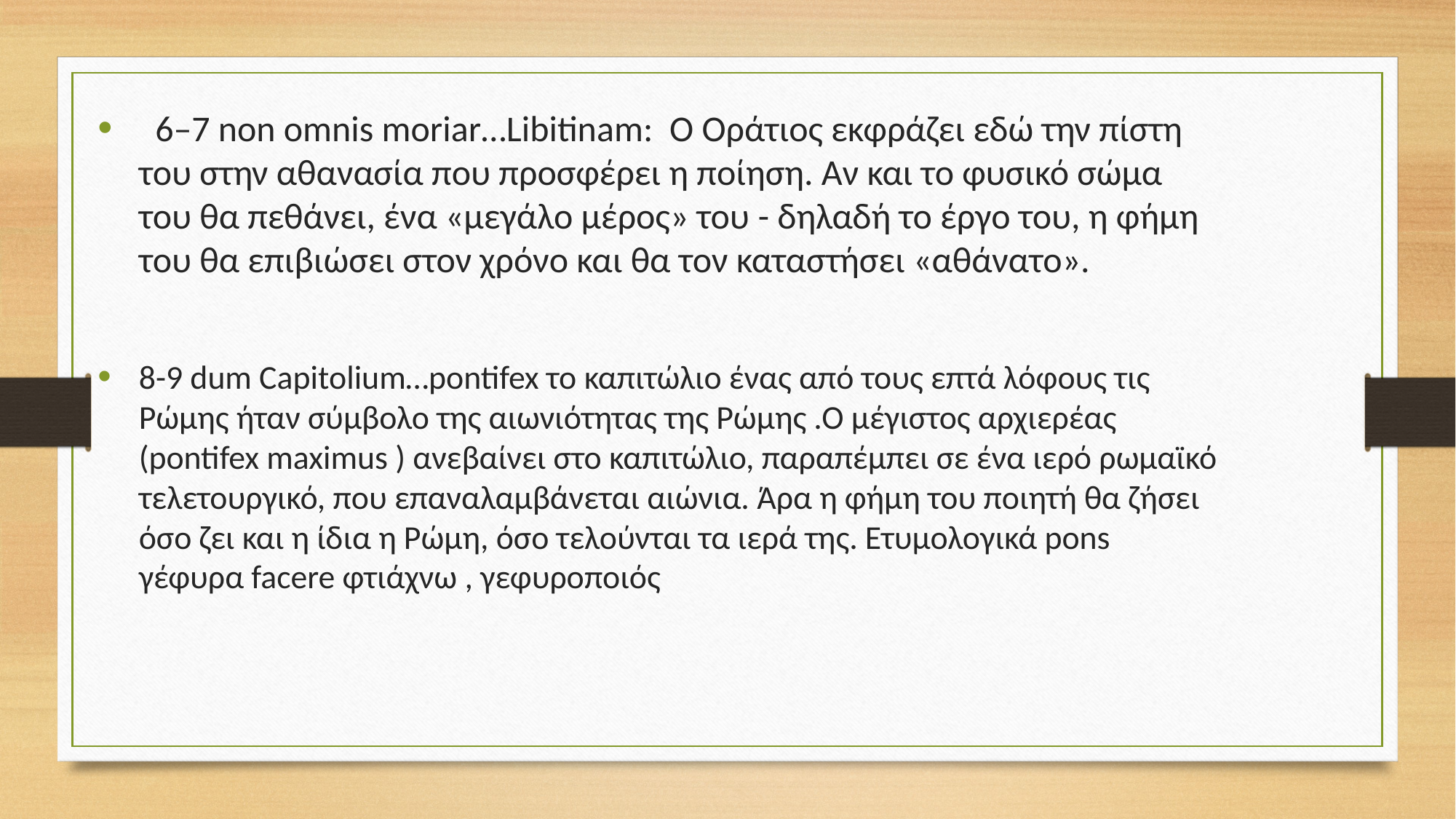

6–7 non omnis moriar…Libitinam:  Ο Οράτιος εκφράζει εδώ την πίστη του στην αθανασία που προσφέρει η ποίηση. Αν και το φυσικό σώμα του θα πεθάνει, ένα «μεγάλο μέρος» του - δηλαδή το έργο του, η φήμη του θα επιβιώσει στον χρόνο και θα τον καταστήσει «αθάνατο».

8-9 dum Capitolium…pontifex το καπιτώλιο ένας από τους επτά λόφους τις Ρώμης ήταν σύμβολο της αιωνιότητας της Ρώμης .Ο μέγιστος αρχιερέας (pontifex maximus ) ανεβαίνει στο καπιτώλιο, παραπέμπει σε ένα ιερό ρωμαϊκό τελετουργικό, που επαναλαμβάνεται αιώνια. Άρα η φήμη του ποιητή θα ζήσει όσο ζει και η ίδια η Ρώμη, όσο τελούνται τα ιερά της. Ετυμολογικά pons γέφυρα facere φτιάχνω , γεφυροποιός